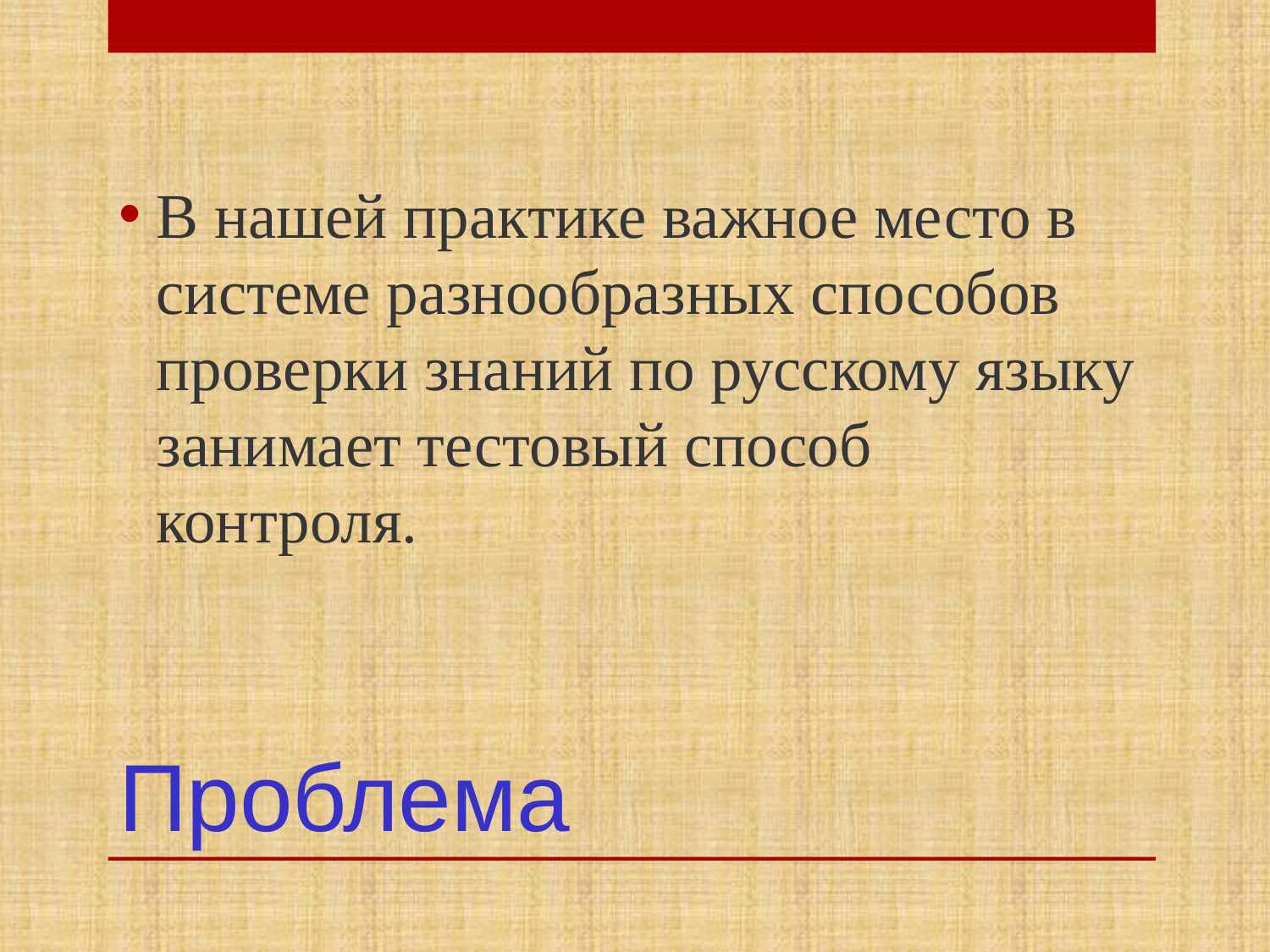

В нашей практике важное место в системе разнообразных способов проверки знаний по русскому языку занимает тестовый способ контроля.
# Проблема